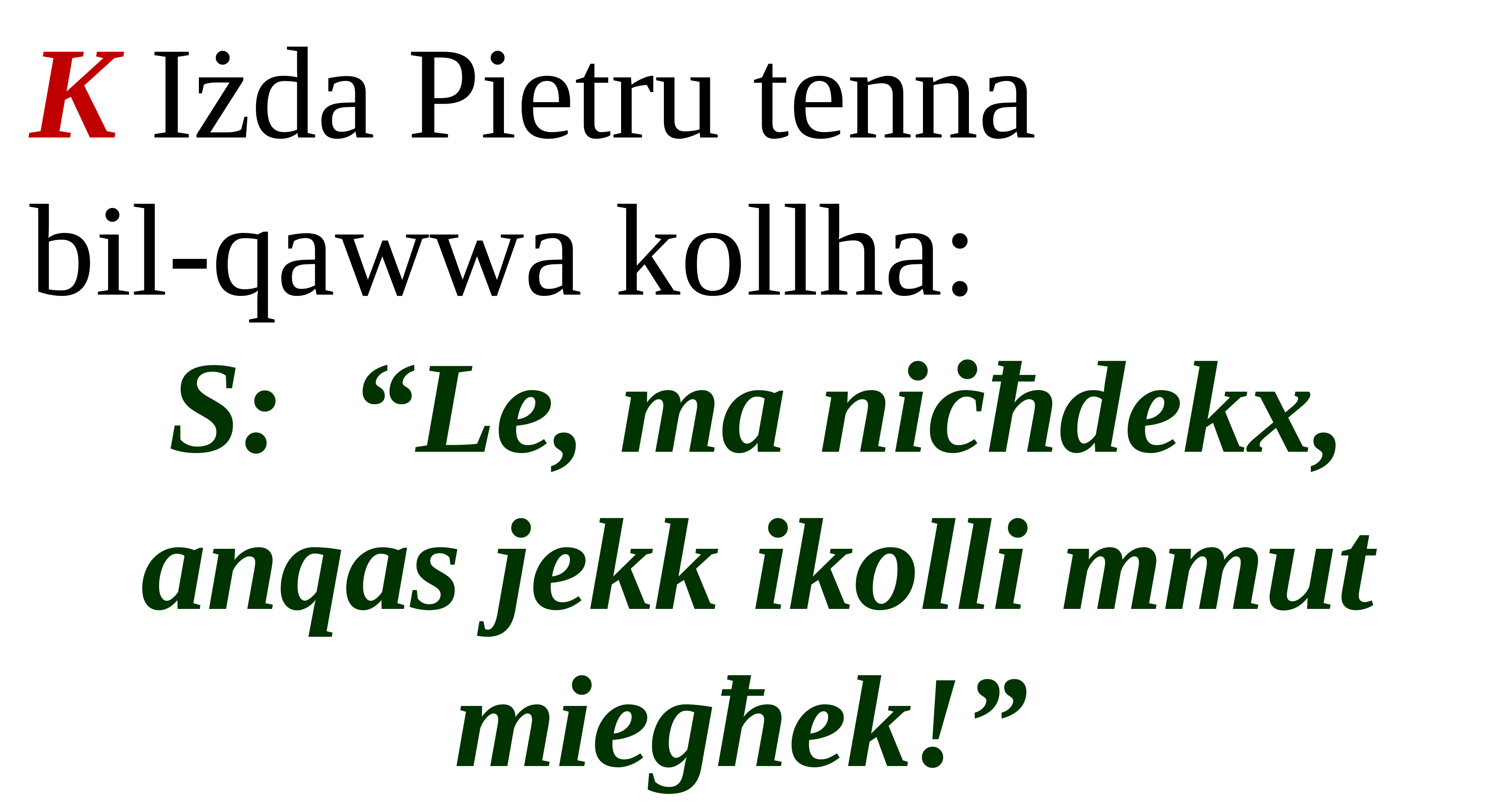

K Iżda Pietru tenna
bil-qawwa kollha:
S:  “Le, ma niċħdekx, anqas jekk ikolli mmut miegħek!”